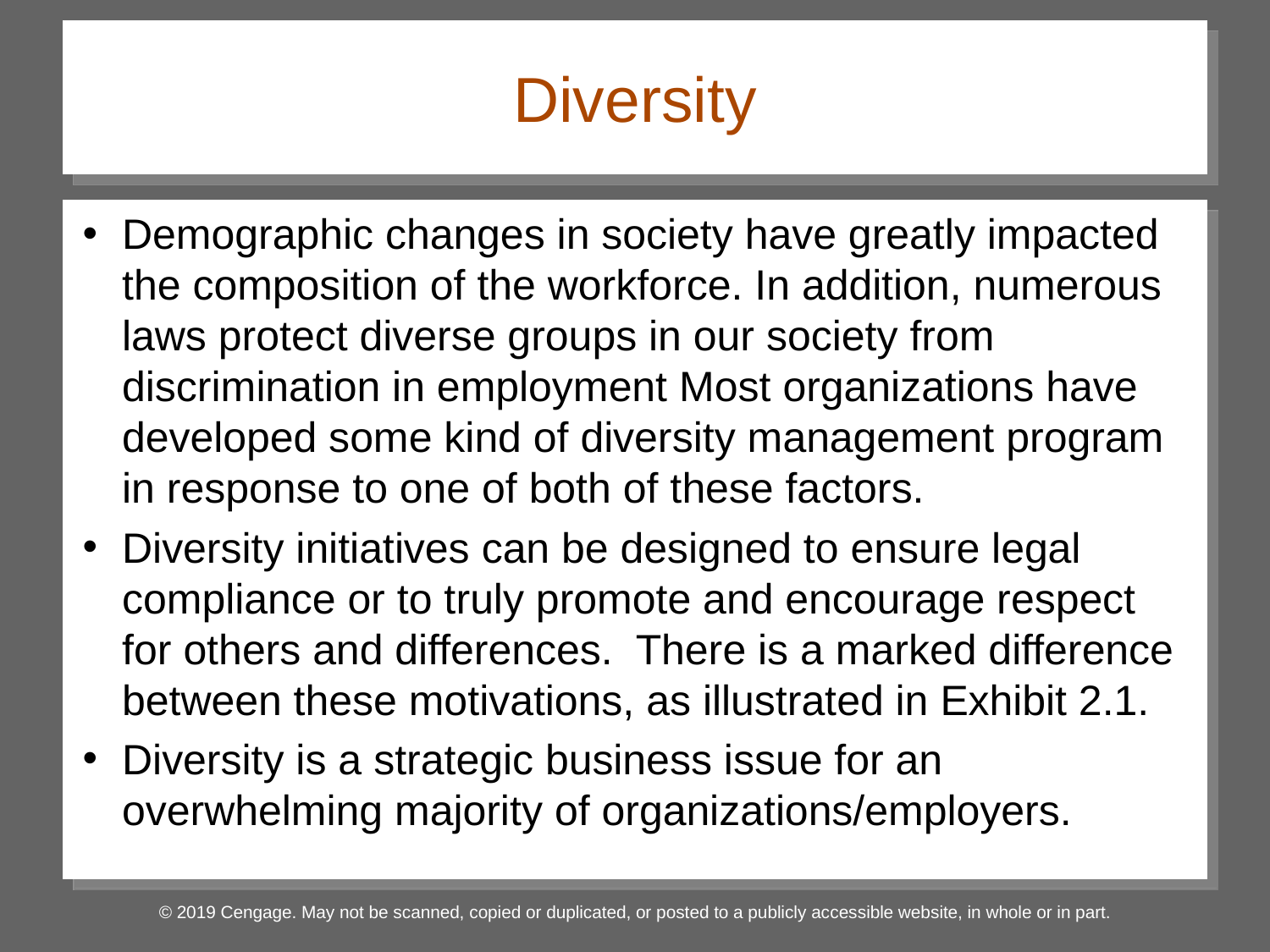

# Diversity
Demographic changes in society have greatly impacted the composition of the workforce. In addition, numerous laws protect diverse groups in our society from discrimination in employment Most organizations have developed some kind of diversity management program in response to one of both of these factors.
Diversity initiatives can be designed to ensure legal compliance or to truly promote and encourage respect for others and differences.  There is a marked difference between these motivations, as illustrated in Exhibit 2.1.
Diversity is a strategic business issue for an overwhelming majority of organizations/employers.